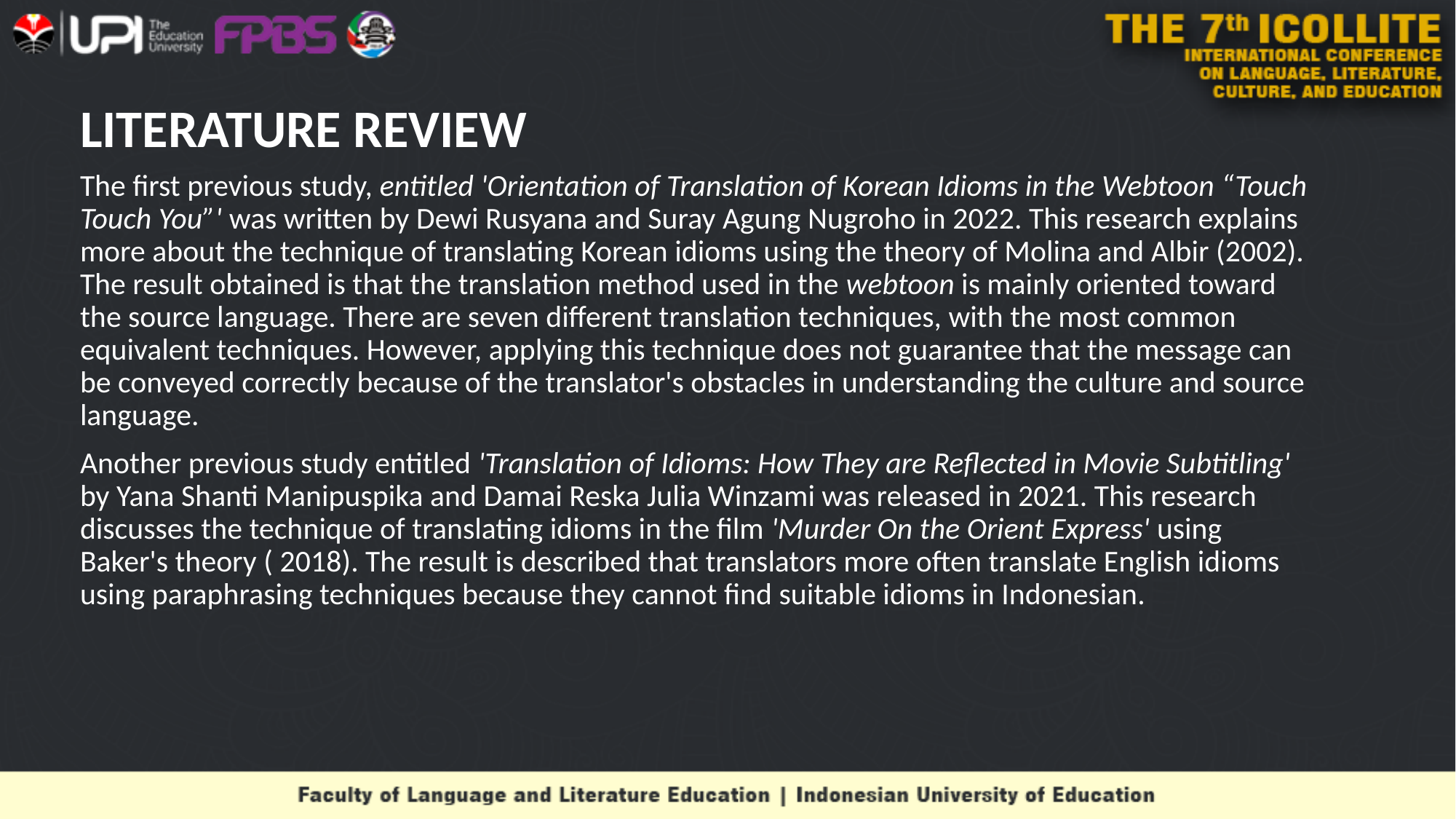

# LITERATURE REVIEW
The first previous study, entitled 'Orientation of Translation of Korean Idioms in the Webtoon “Touch Touch You”' was written by Dewi Rusyana and Suray Agung Nugroho in 2022. This research explains more about the technique of translating Korean idioms using the theory of Molina and Albir (2002). The result obtained is that the translation method used in the webtoon is mainly oriented toward the source language. There are seven different translation techniques, with the most common equivalent techniques. However, applying this technique does not guarantee that the message can be conveyed correctly because of the translator's obstacles in understanding the culture and source language.
Another previous study entitled 'Translation of Idioms: How They are Reflected in Movie Subtitling' by Yana Shanti Manipuspika and Damai Reska Julia Winzami was released in 2021. This research discusses the technique of translating idioms in the film 'Murder On the Orient Express' using Baker's theory ( 2018). The result is described that translators more often translate English idioms using paraphrasing techniques because they cannot find suitable idioms in Indonesian.